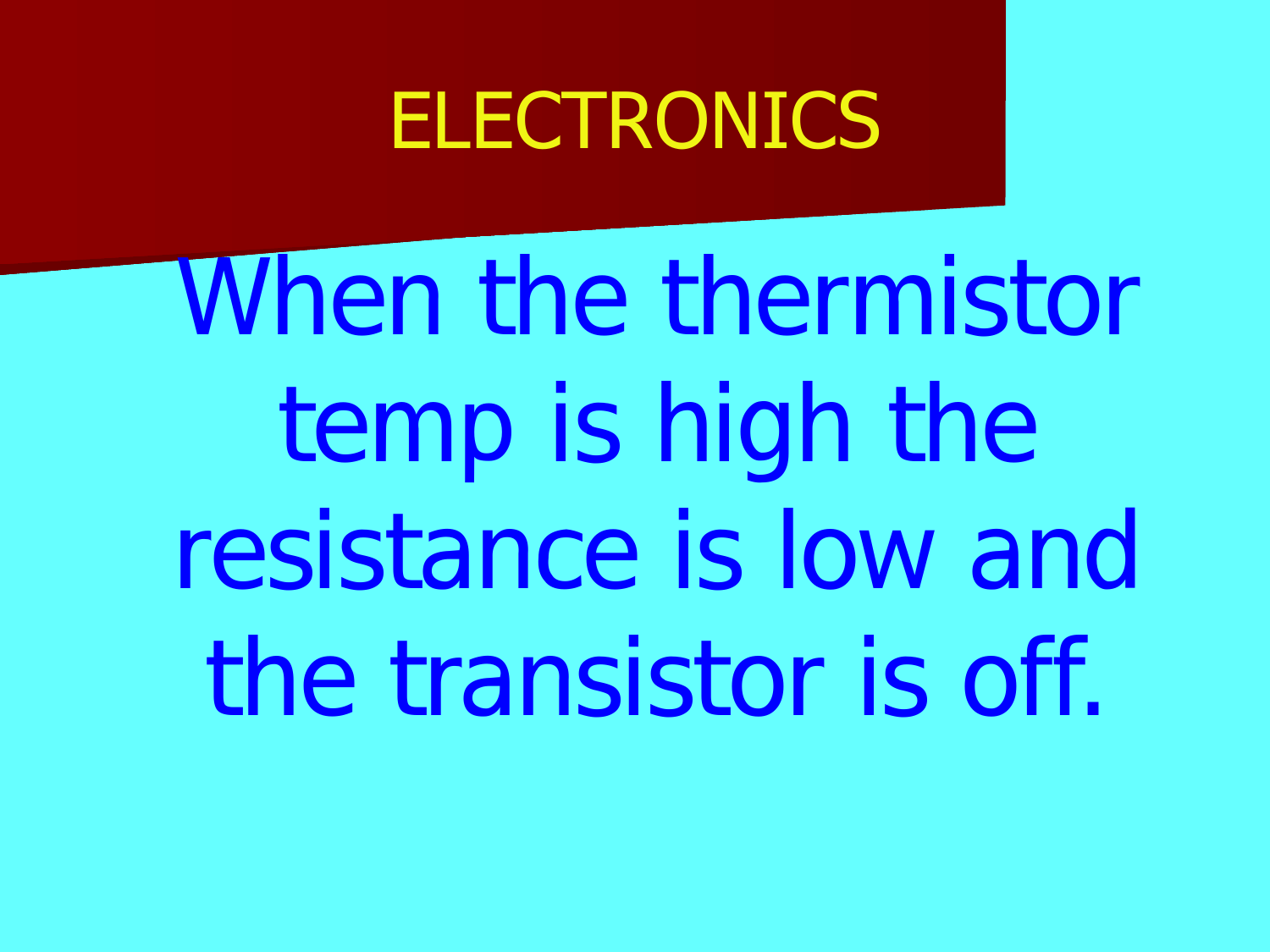

# ELECTRONICS
When the thermistor temp is high the resistance is low and the transistor is off.